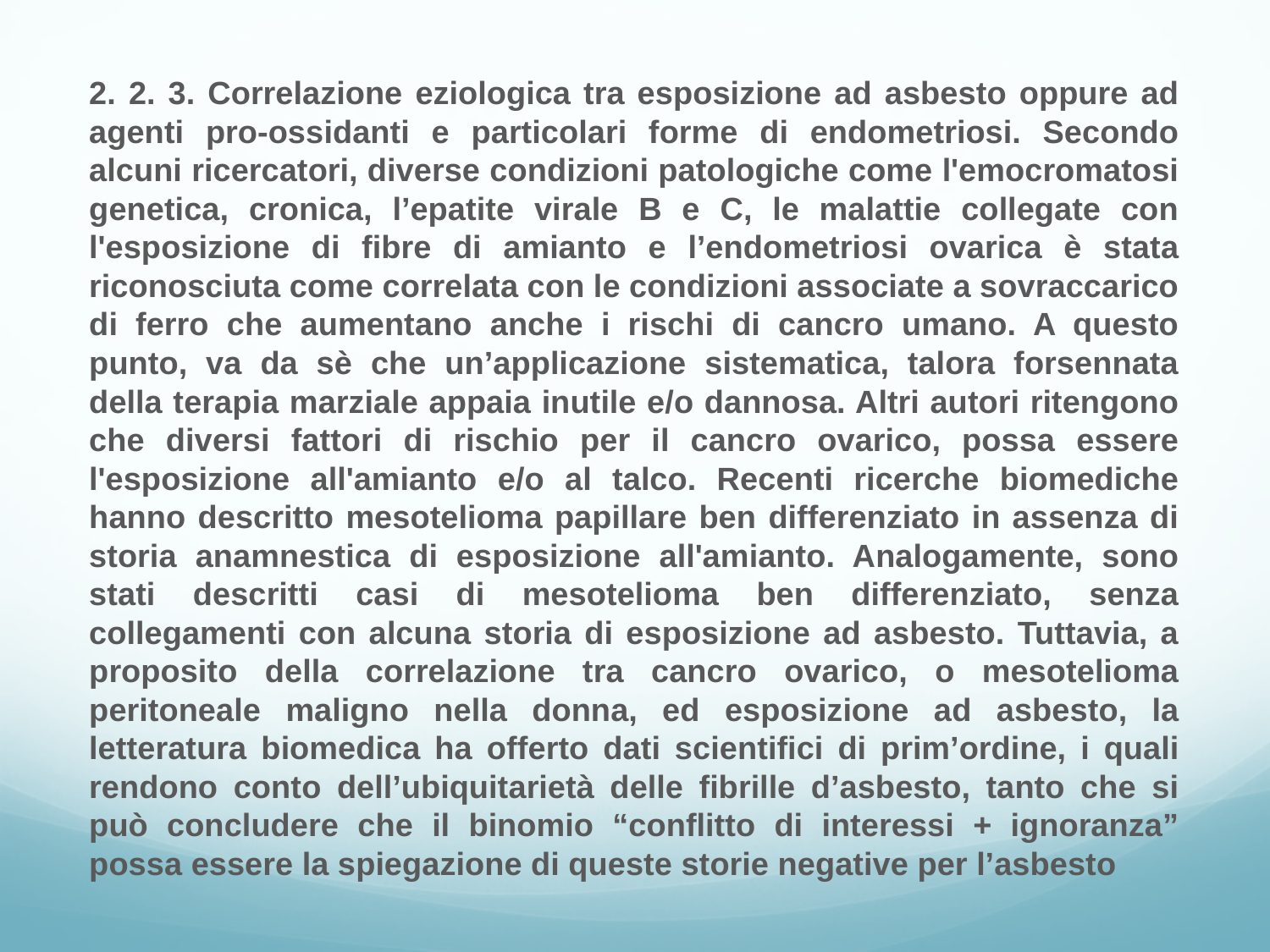

2. 2. 3. Correlazione eziologica tra esposizione ad asbesto oppure ad agenti pro-ossidanti e particolari forme di endometriosi. Secondo alcuni ricercatori, diverse condizioni patologiche come l'emocromatosi genetica, cronica, l’epatite virale B e C, le malattie collegate con l'esposizione di fibre di amianto e l’endometriosi ovarica è stata riconosciuta come correlata con le condizioni associate a sovraccarico di ferro che aumentano anche i rischi di cancro umano. A questo punto, va da sè che un’applicazione sistematica, talora forsennata della terapia marziale appaia inutile e/o dannosa. Altri autori ritengono che diversi fattori di rischio per il cancro ovarico, possa essere l'esposizione all'amianto e/o al talco. Recenti ricerche biomediche hanno descritto mesotelioma papillare ben differenziato in assenza di storia anamnestica di esposizione all'amianto. Analogamente, sono stati descritti casi di mesotelioma ben differenziato, senza collegamenti con alcuna storia di esposizione ad asbesto. Tuttavia, a proposito della correlazione tra cancro ovarico, o mesotelioma peritoneale maligno nella donna, ed esposizione ad asbesto, la letteratura biomedica ha offerto dati scientifici di prim’ordine, i quali rendono conto dell’ubiquitarietà delle fibrille d’asbesto, tanto che si può concludere che il binomio “conflitto di interessi + ignoranza” possa essere la spiegazione di queste storie negative per l’asbesto